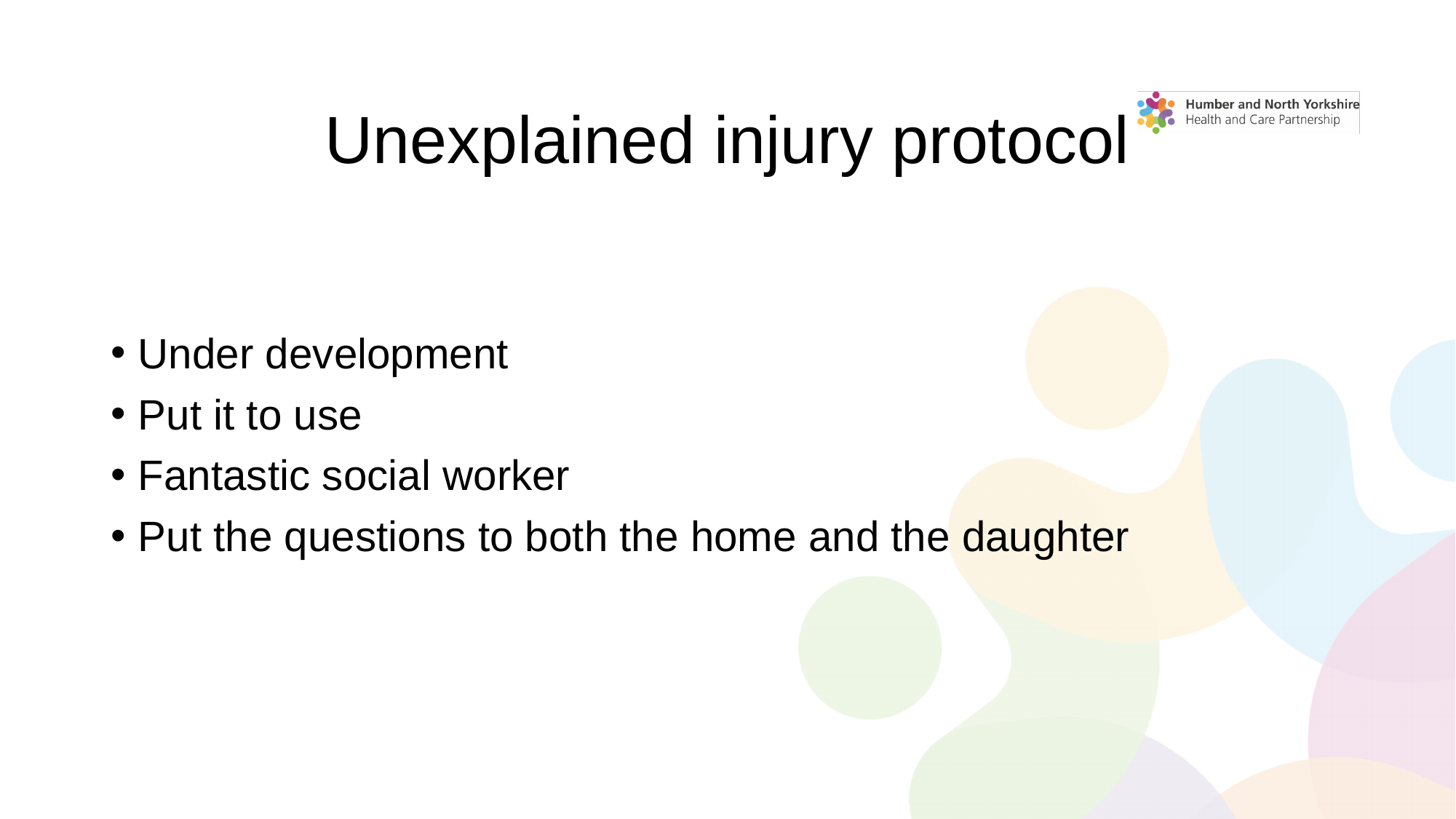

# Unexplained injury protocol
Under development
Put it to use
Fantastic social worker
Put the questions to both the home and the daughter